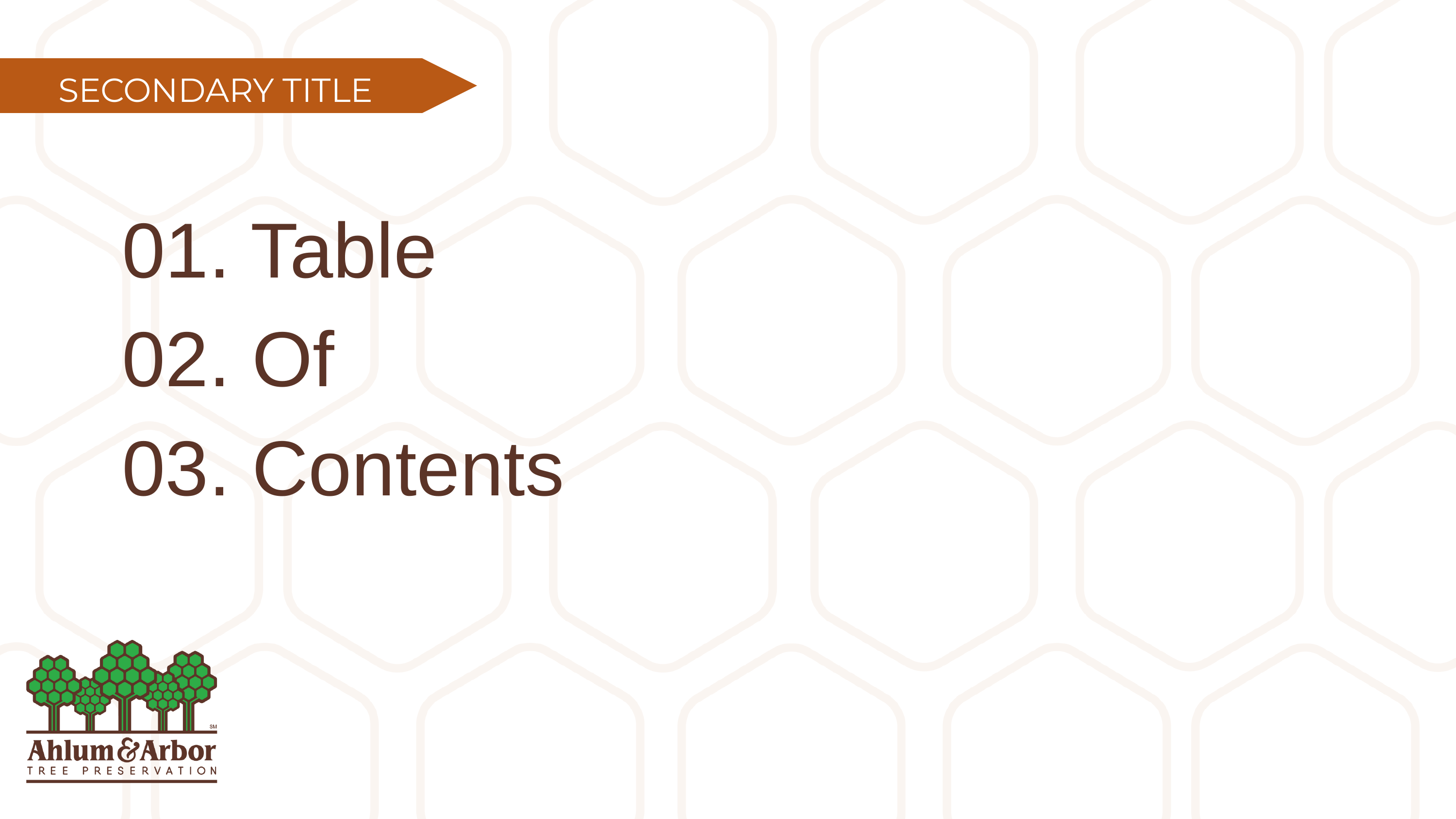

SECONDARY TITLE
01. Table
02. Of
03. Contents